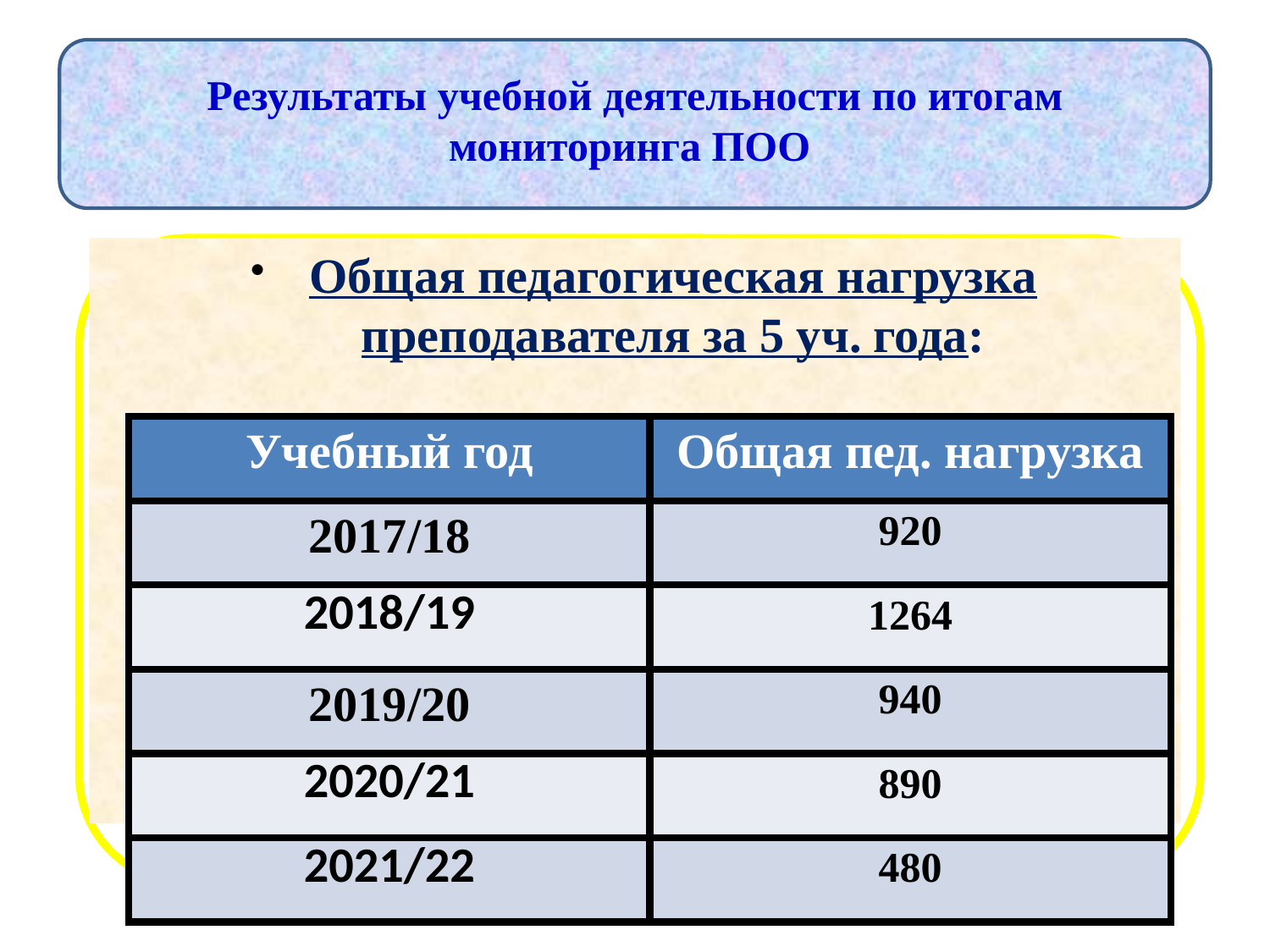

# Результаты учебной деятельности по итогам мониторинга ПОО
Общая педагогическая нагрузка преподавателя за 5 уч. года:

| Учебный год | Общая пед. нагрузка |
| --- | --- |
| 2017/18 | 920 |
| 2018/19 | 1264 |
| 2019/20 | 940 |
| 2020/21 | 890 |
| 2021/22 | 480 |